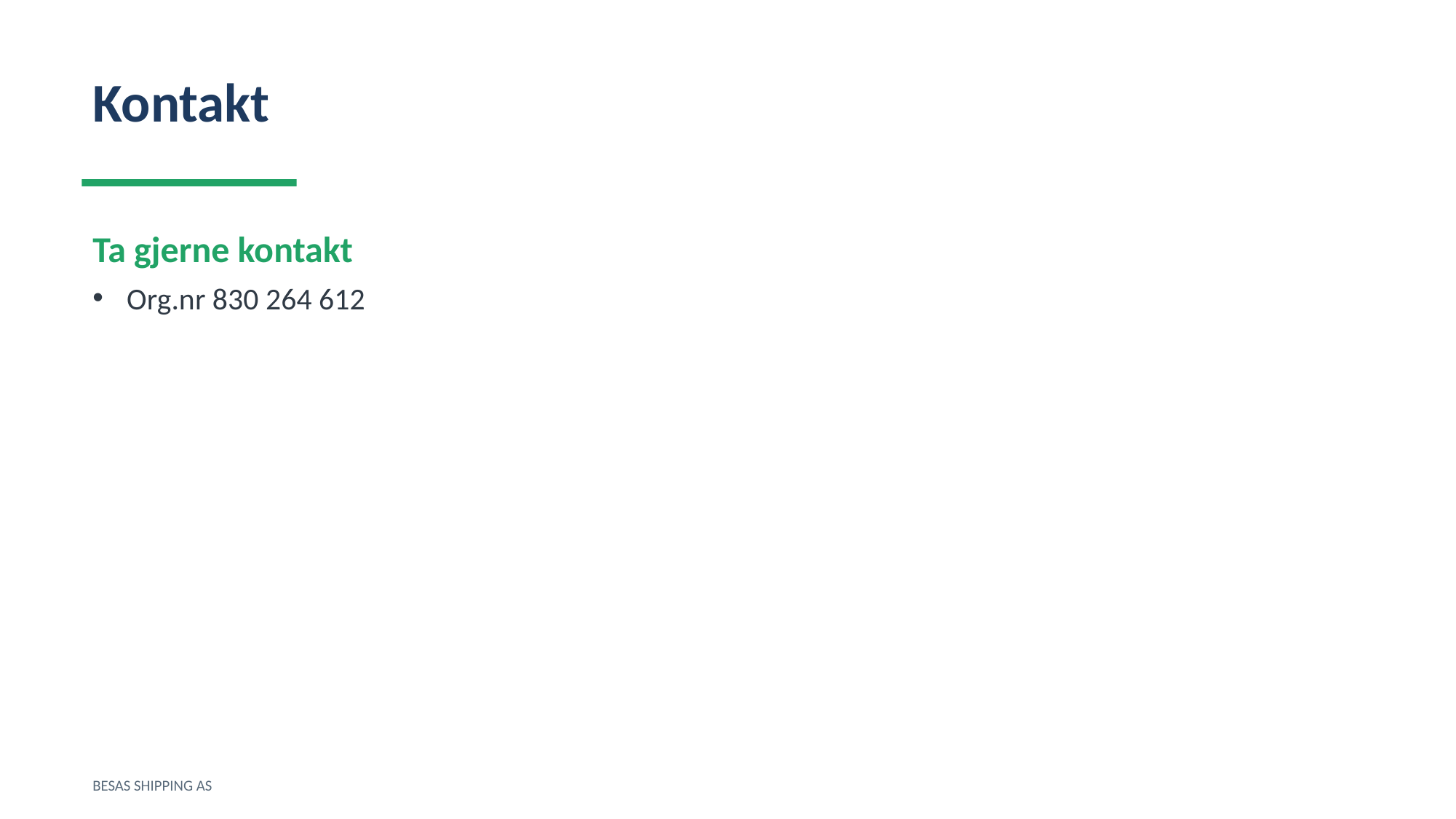

Kontakt

Ta gjerne kontakt
Org.nr 830 264 612
BESAS SHIPPING AS